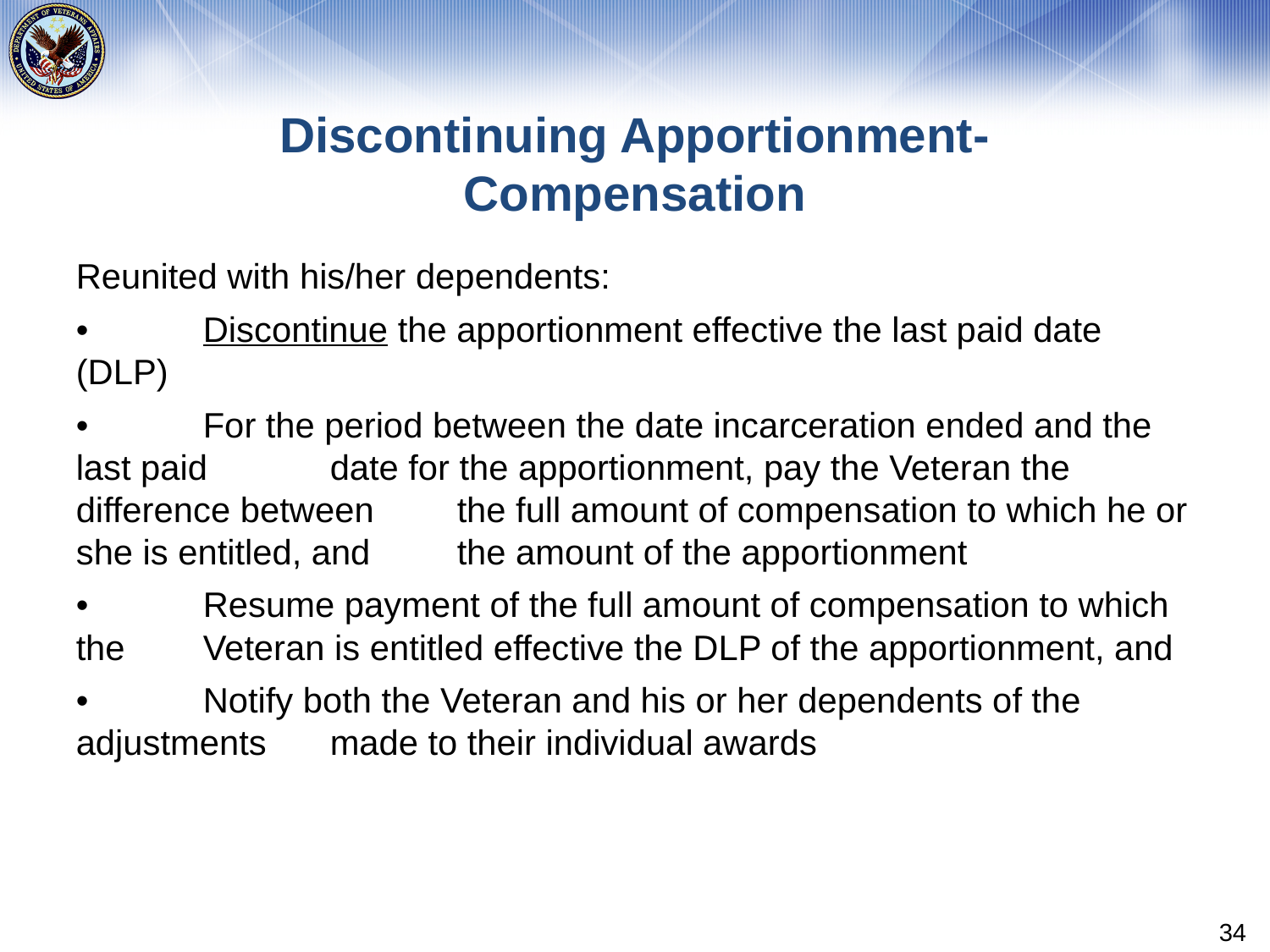

# Discontinuing Apportionment-Compensation
Reunited with his/her dependents:
•	Discontinue the apportionment effective the last paid date (DLP)
•	For the period between the date incarceration ended and the last paid 	date for the apportionment, pay the Veteran the difference between 	the full amount of compensation to which he or she is entitled, and 	the amount of the apportionment
•	Resume payment of the full amount of compensation to which the 	Veteran is entitled effective the DLP of the apportionment, and
•	Notify both the Veteran and his or her dependents of the adjustments 	made to their individual awards

34